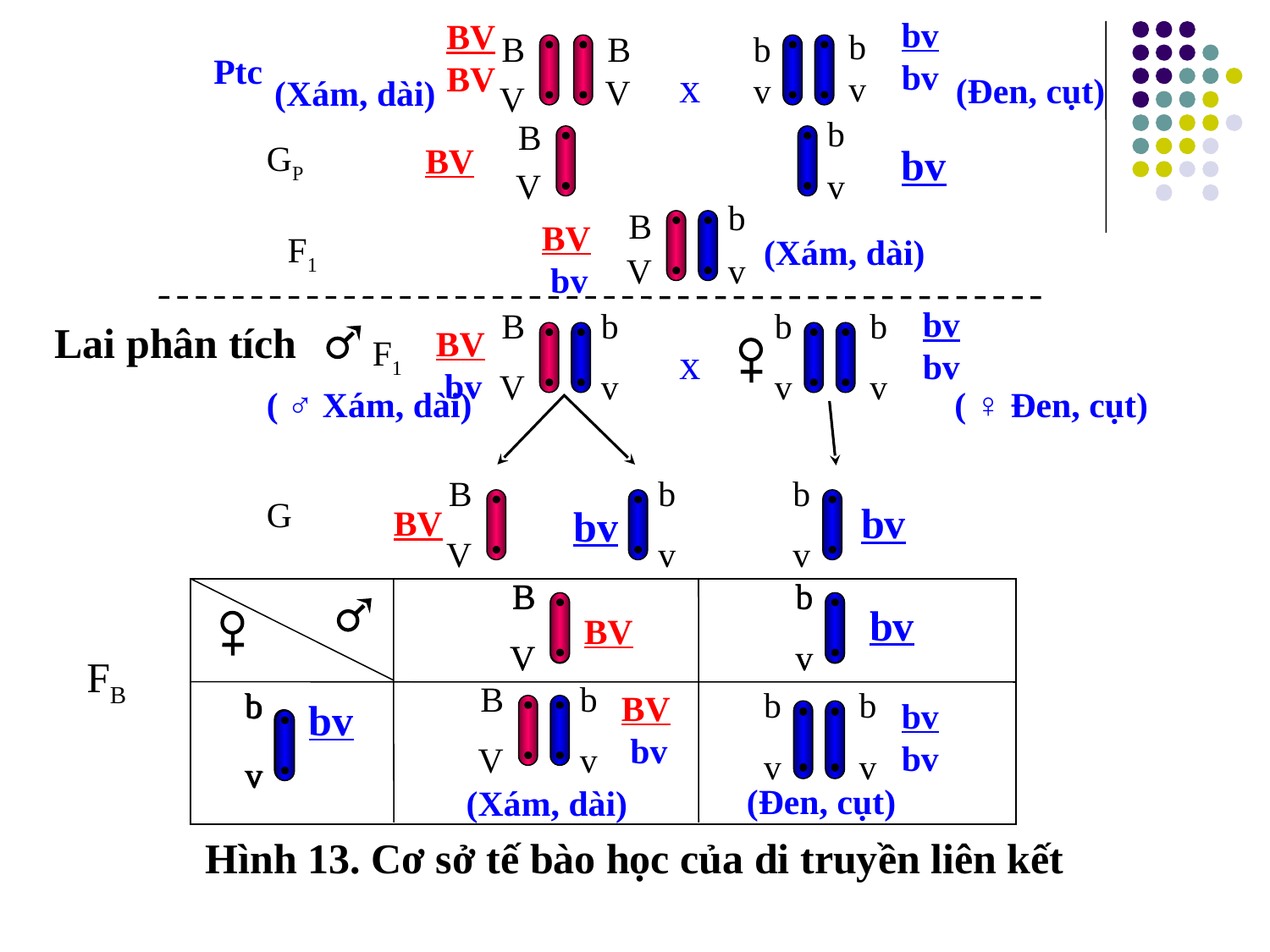

bv
bv
BV
BV
b
B
B
b

Ptc
x
v
v
(Đen, cụt)
V
(Xám, dài)
V
b
B

GP
BV
bv
V
v
b
B
BV
 bv

F1
(Xám, dài)
V
v
bv
bv
B
b
b
b

Lai phân tích
BV
 bv

F1

x

V
v
v
v
( ♂ Xám, dài)
( ♀ Đen, cụt)

B
b
b
G

bv
bv
BV
V
v
v
B

V
b

v
B

V
b

v

bv
BV
FB
B
b

V
v

b

v
b
b

v
v
b

v
b

v
BV
 bv
bv
bv
bv
(Đen, cụt)
(Xám, dài)
Hình 13. Cơ sở tế bào học của di truyền liên kết